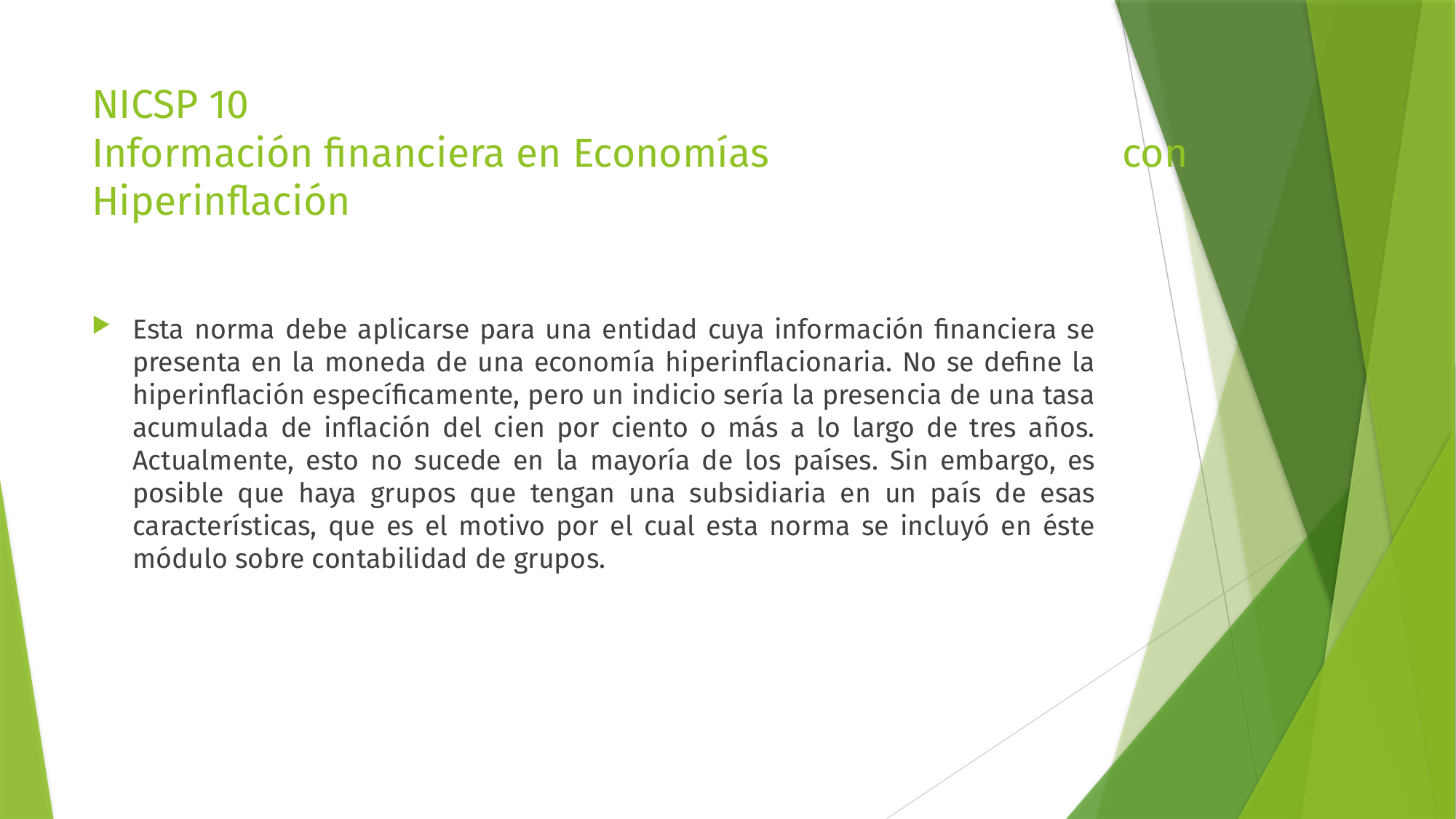

# NICSP 10 Información financiera en Economías                                 con Hiperinflación

Esta norma debe aplicarse para una entidad cuya información financiera se presenta en la moneda de una economía hiperinflacionaria. No se define la hiperinflación específicamente, pero un indicio sería la presencia de una tasa acumulada de inflación del cien por ciento o más a lo largo de tres años. Actualmente, esto no sucede en la mayoría de los países. Sin embargo, es posible que haya grupos que tengan una subsidiaria en un país de esas características, que es el motivo por el cual esta norma se incluyó en éste módulo sobre contabilidad de grupos.